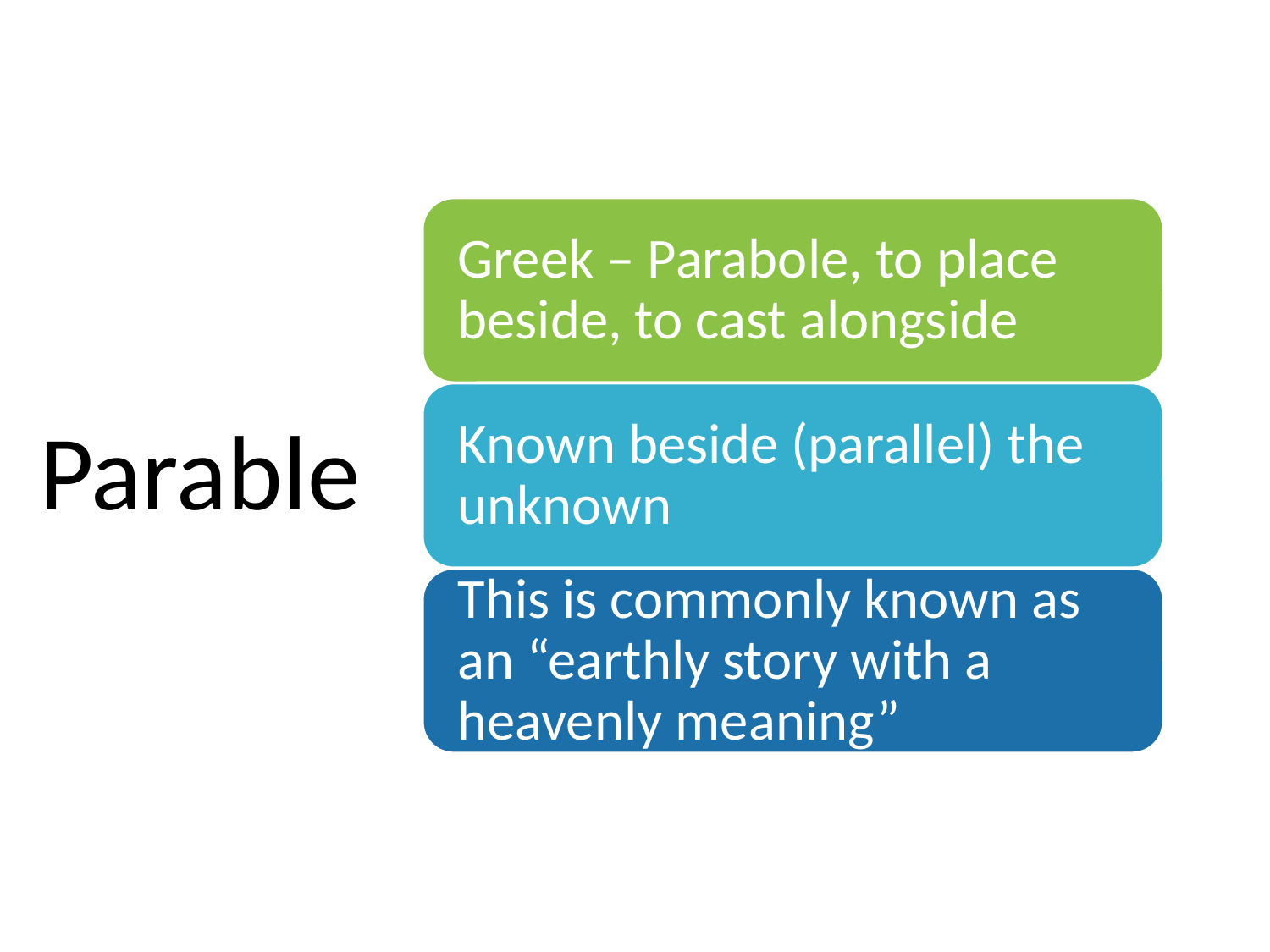

Greek – Parabole, to place beside, to cast alongside
Known beside (parallel) the unknown
This is commonly known as an “earthly story with a heavenly meaning”
# Parable